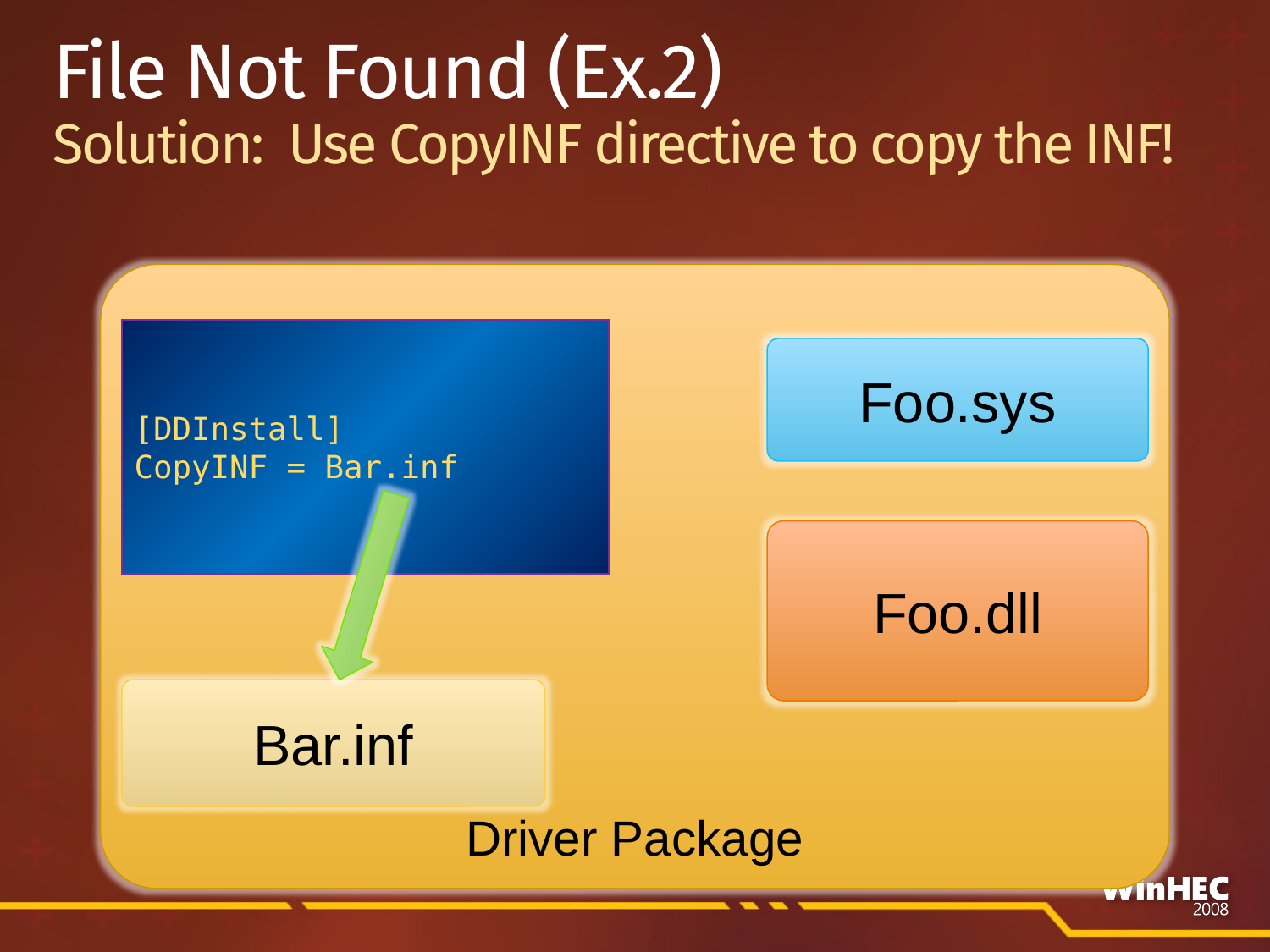

# File Not Found (Ex.2) Solution:  Use CopyINF directive to copy the INF!
Driver Package

[DDInstall]
CopyINF = Bar.inf

Foo.sys
Foo.dll

Bar.inf